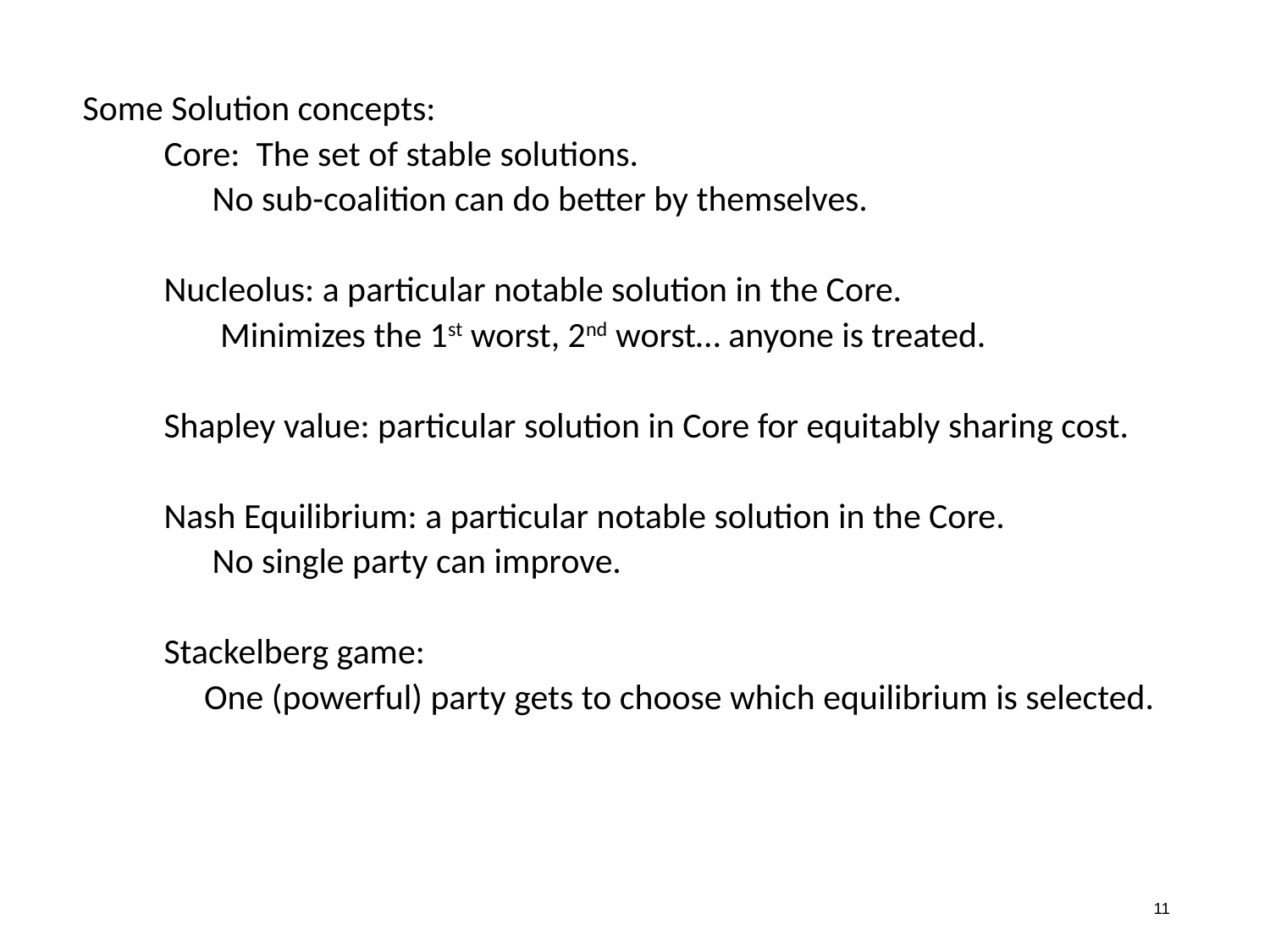

Some Solution concepts:
           Core:  The set of stable solutions.
                 No sub-coalition can do better by themselves.

           Nucleolus: a particular notable solution in the Core.
                  Minimizes the 1st worst, 2nd worst… anyone is treated.

           Shapley value: particular solution in Core for equitably sharing cost.

           Nash Equilibrium: a particular notable solution in the Core.
                 No single party can improve.

           Stackelberg game:
                One (powerful) party gets to choose which equilibrium is selected.
11